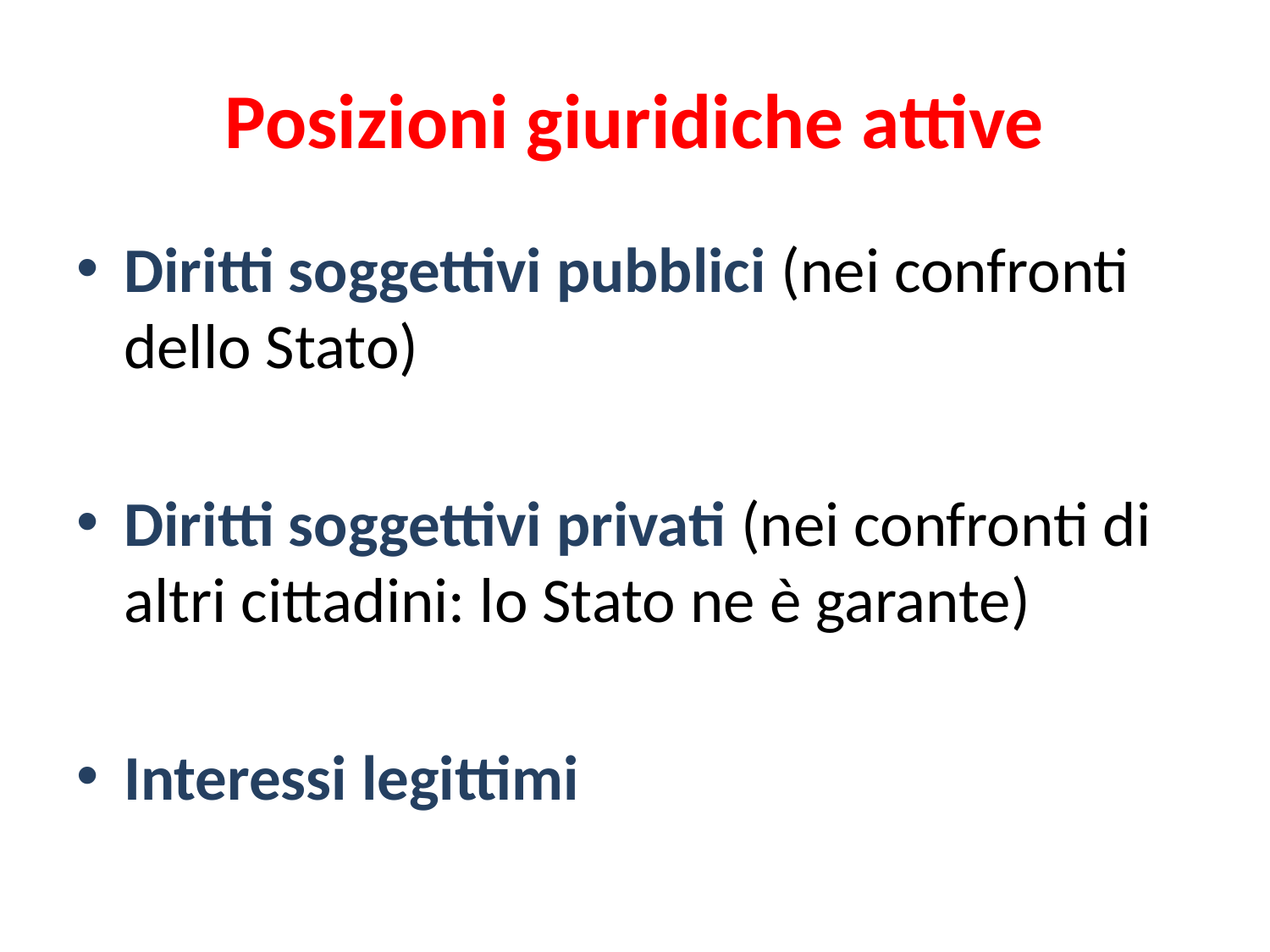

# Posizioni giuridiche attive
Diritti soggettivi pubblici (nei confronti dello Stato)

Diritti soggettivi privati (nei confronti di altri cittadini: lo Stato ne è garante)

Interessi legittimi